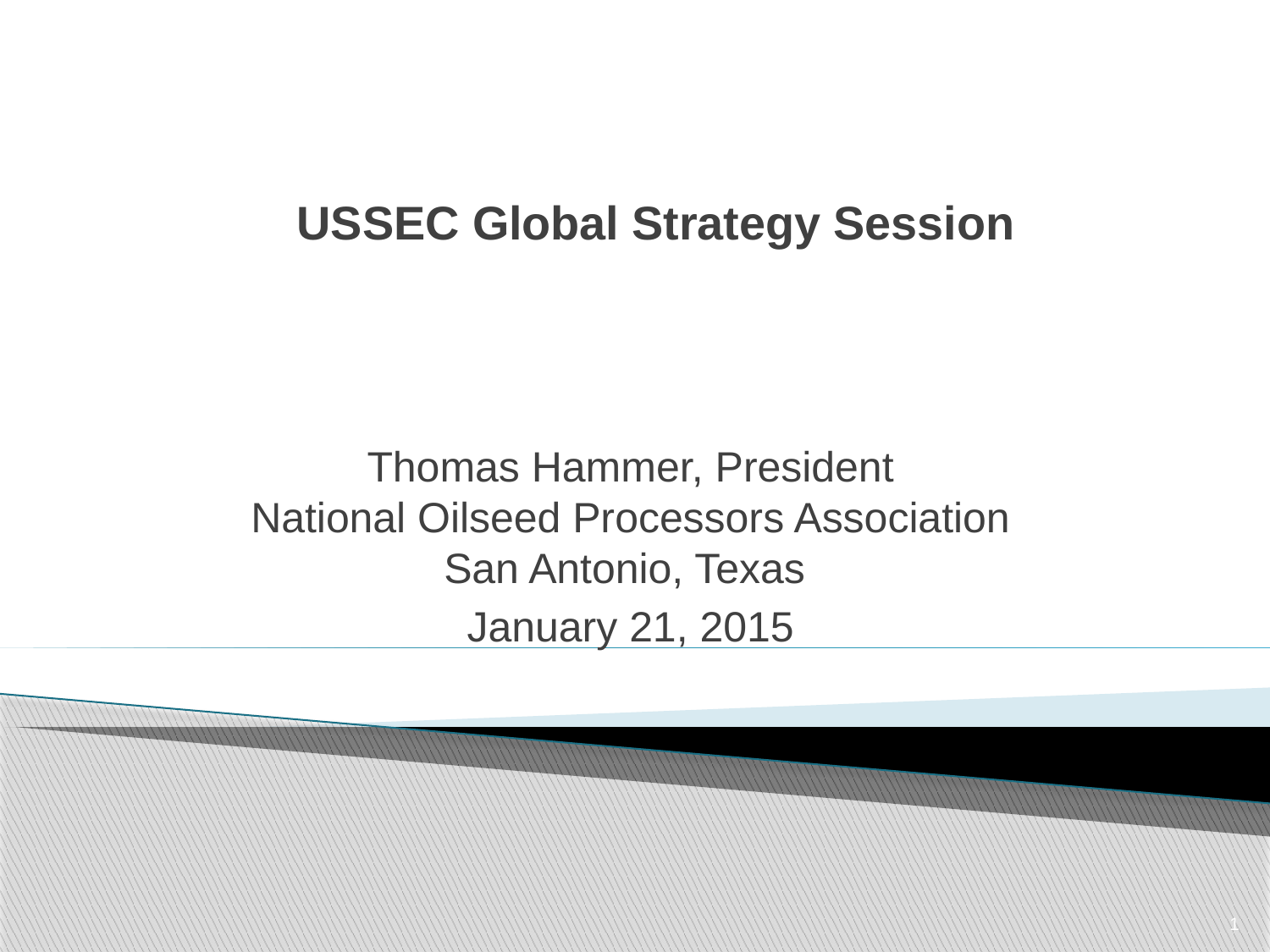

# USSEC Global Strategy Session
Thomas Hammer, President
National Oilseed Processors Association
San Antonio, Texas
January 21, 2015
1